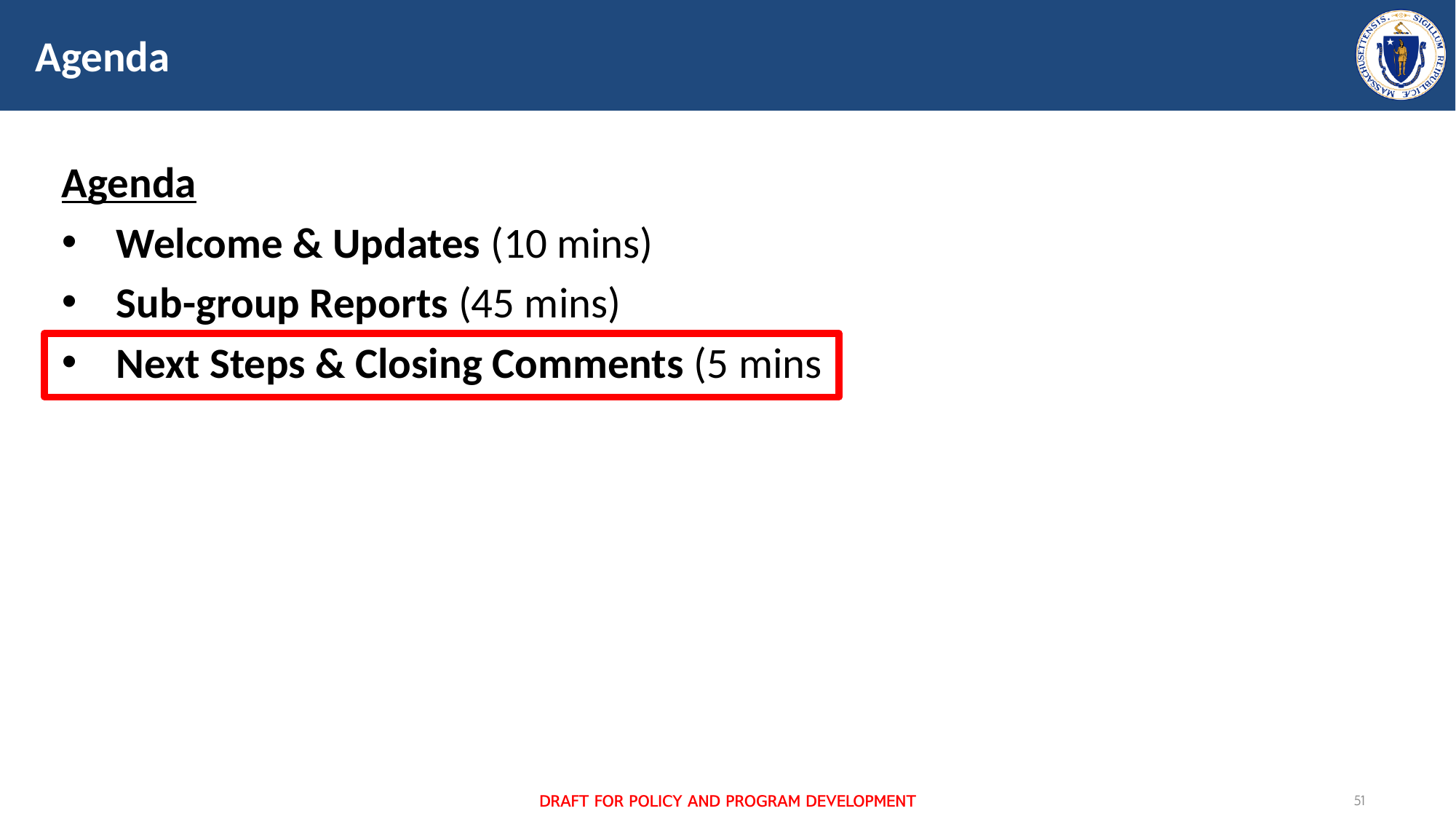

# Agenda
Agenda
Welcome & Updates (10 mins)
Sub-group Reports (45 mins)
Next Steps & Closing Comments (5 mins

DRAFT FOR POLICY AND PROGRAM DEVELOPMENT
51